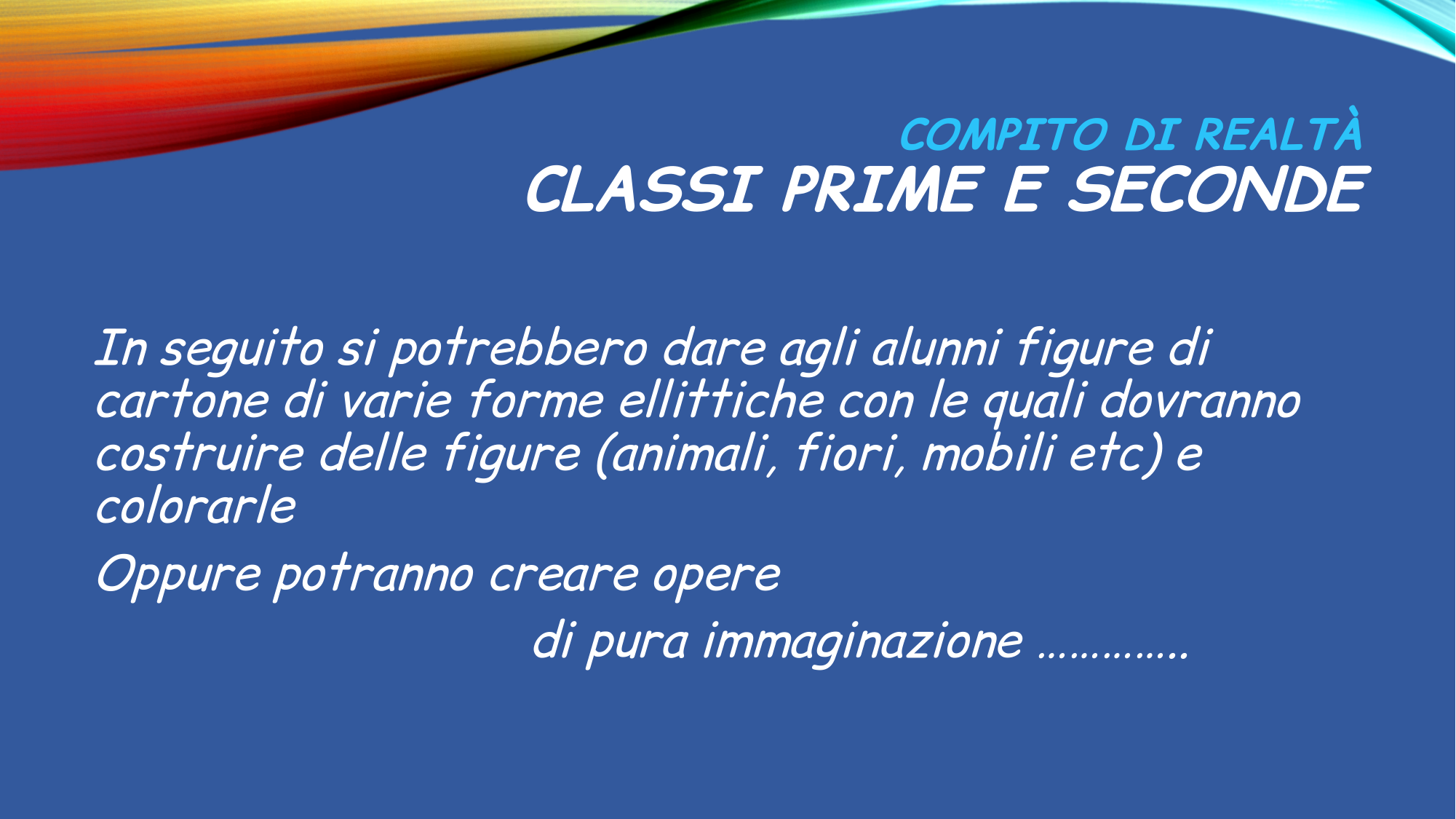

# Compito di realtà classi prime e seconde

In seguito si potrebbero dare agli alunni figure di cartone di varie forme ellittiche con le quali dovranno costruire delle figure (animali, fiori, mobili etc) e colorarle
Oppure potranno creare opere
				di pura immaginazione …………..